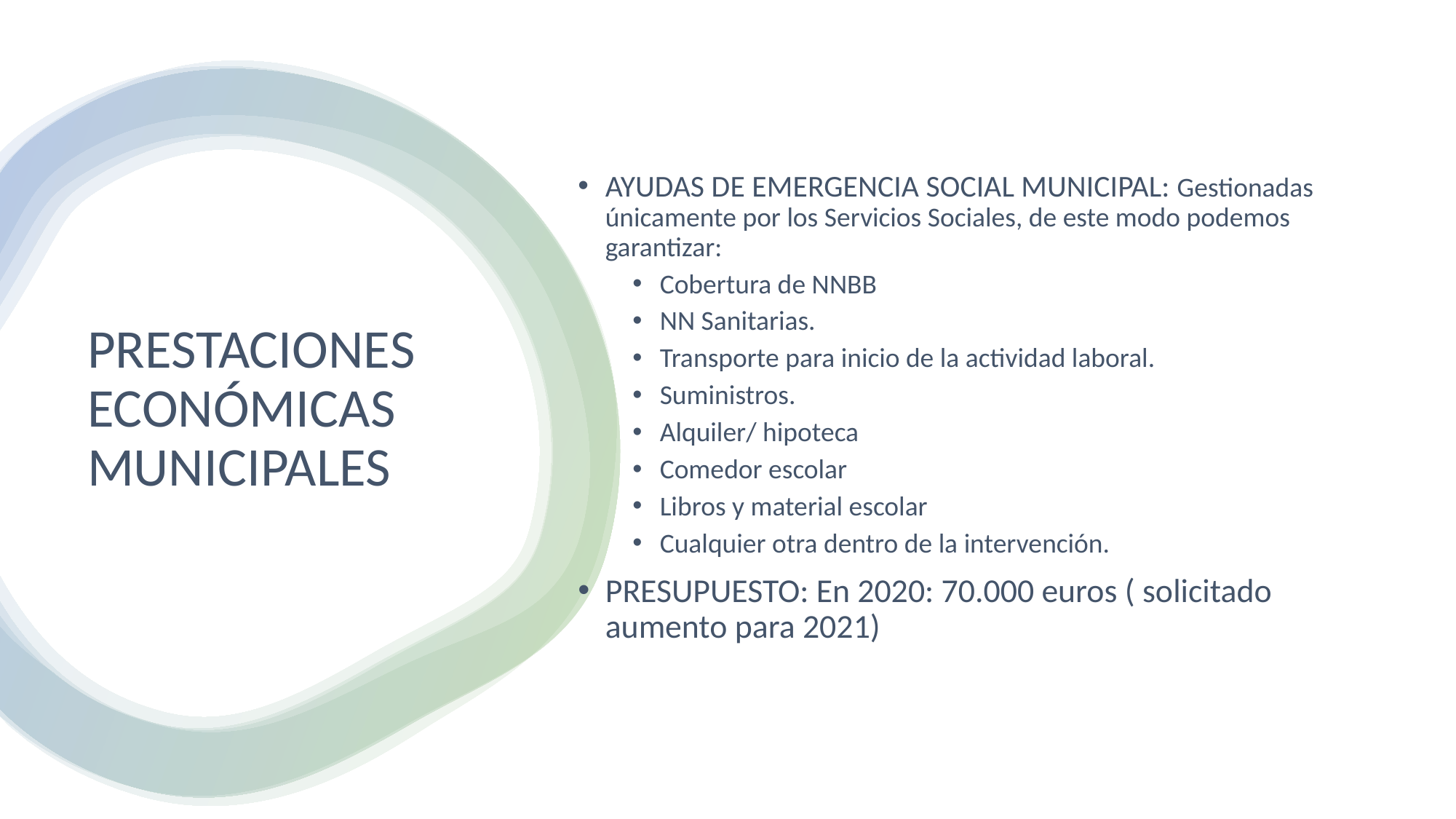

AYUDAS DE EMERGENCIA SOCIAL MUNICIPAL: Gestionadas únicamente por los Servicios Sociales, de este modo podemos garantizar:
Cobertura de NNBB
NN Sanitarias.
Transporte para inicio de la actividad laboral.
Suministros.
Alquiler/ hipoteca
Comedor escolar
Libros y material escolar
Cualquier otra dentro de la intervención.
PRESUPUESTO: En 2020: 70.000 euros ( solicitado aumento para 2021)
# PRESTACIONES ECONÓMICAS MUNICIPALES